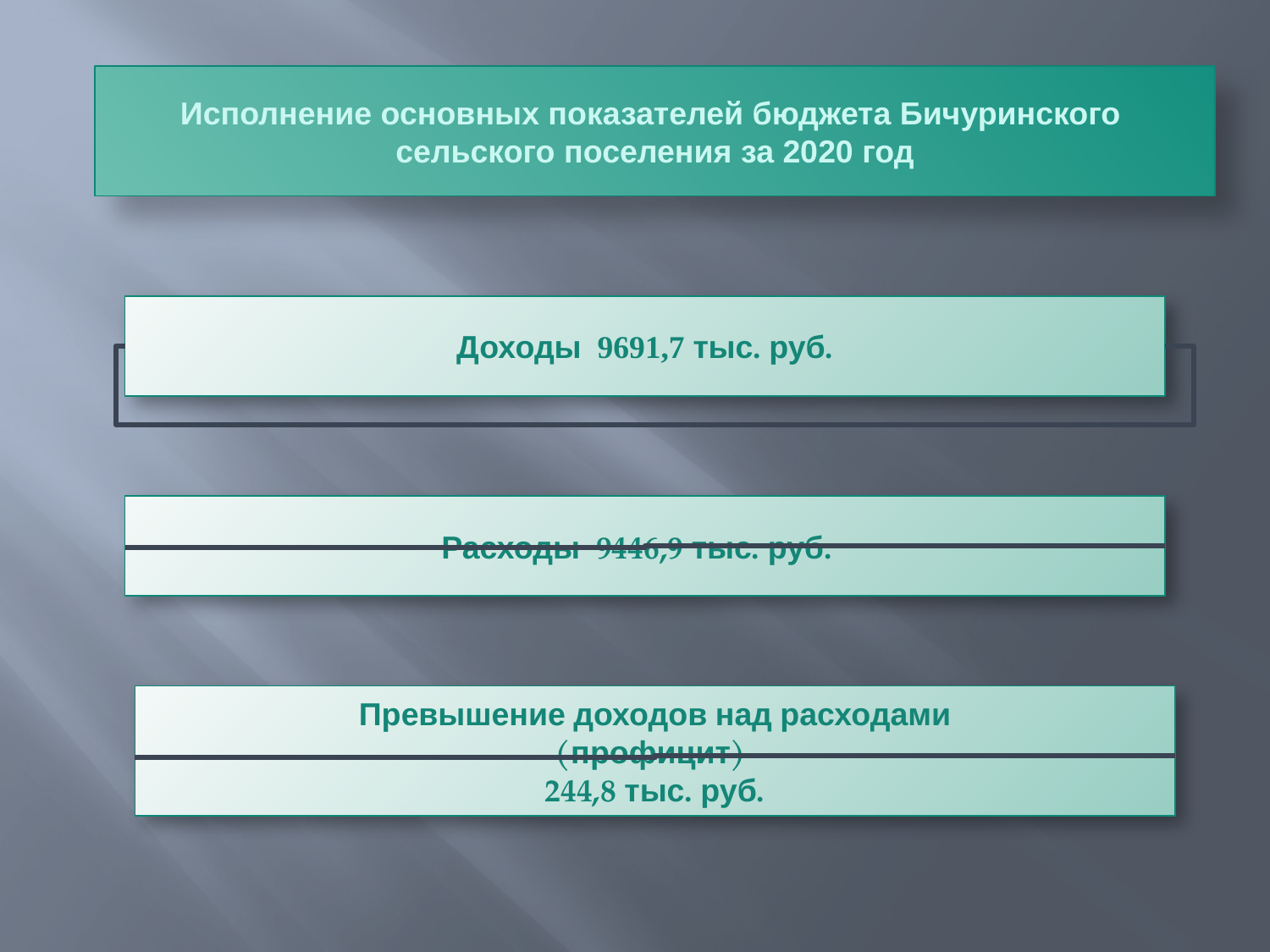

Исполнение основных показателей бюджета Бичуринского
сельского поселения за 2020 год
Доходы  9691,7 тыс. руб.
Расходы  9446,9 тыс. руб.
Превышение доходов над расходами
(профицит)
244,8 тыс. руб.